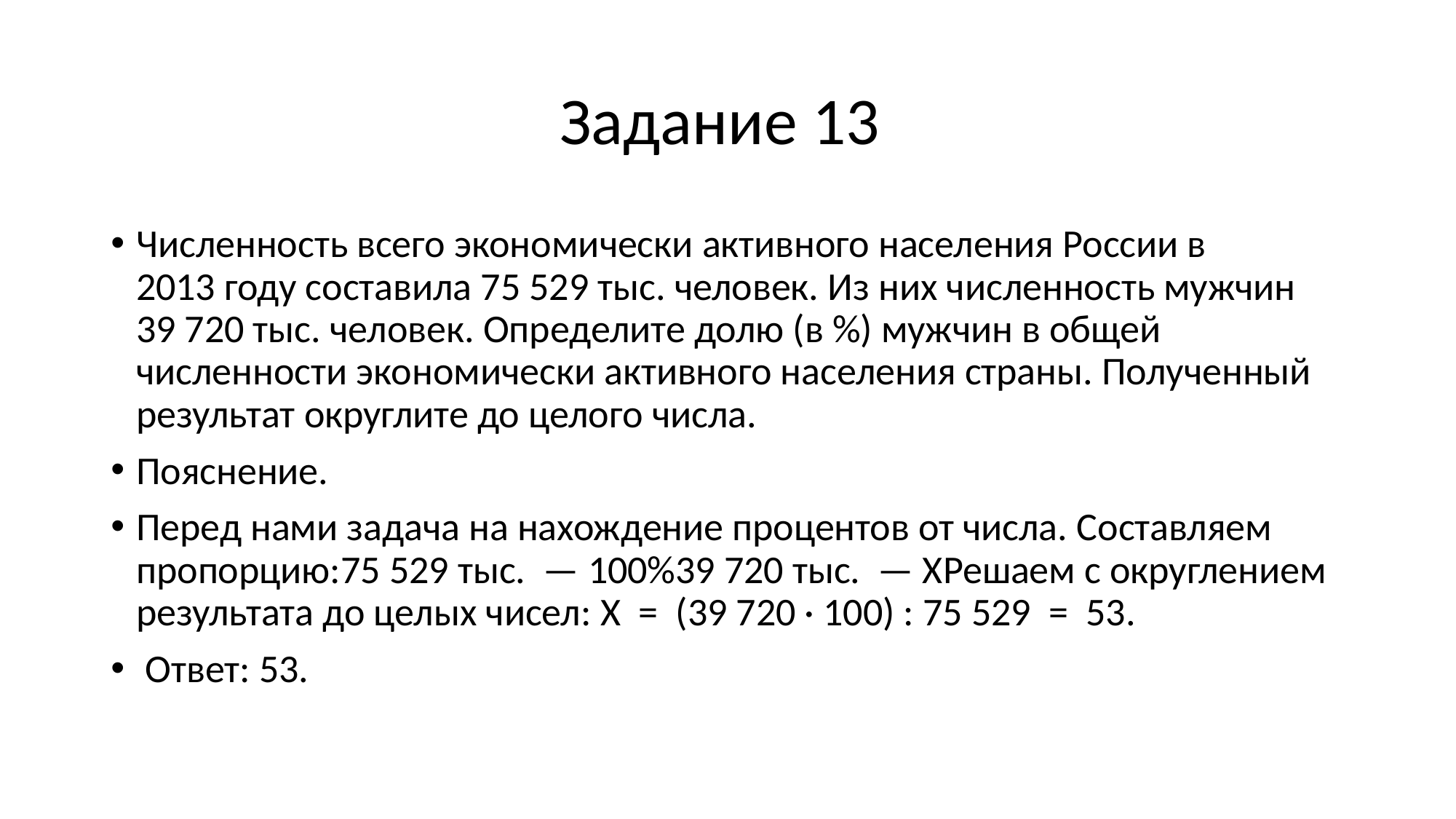

# Задание 13
Численность всего экономически активного населения России в 2013 году составила 75 529 тыс. человек. Из них численность мужчин 39 720 тыс. человек. Определите долю (в %) мужчин в общей численности экономически активного населения страны. Полученный результат округлите до целого числа.
Пояснение.
Перед нами задача на нахождение процентов от числа. Составляем пропорцию:75 529 тыс.  — 100%39 720 тыс.  — ХРешаем с округлением результата до целых чисел: Х  =  (39 720 · 100) : 75 529  =  53.
 Ответ: 53.